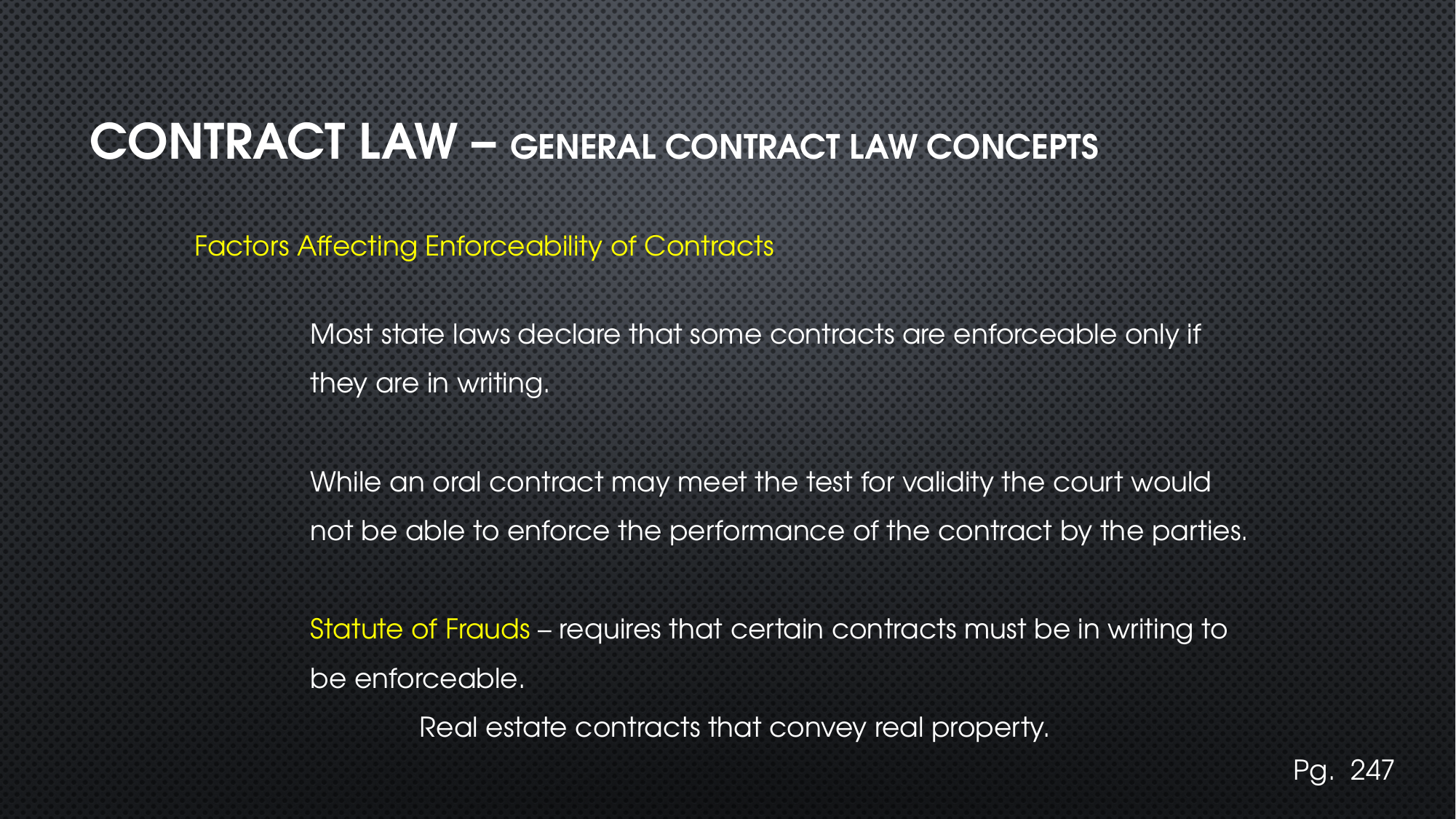

# Contract Law – General Contract Law Concepts
Factors Affecting Enforceability of Contracts
Most state laws declare that some contracts are enforceable only if they are in writing.

While an oral contract may meet the test for validity the court would not be able to enforce the performance of the contract by the parties.

Statute of Frauds – requires that certain contracts must be in writing to be enforceable.
	Real estate contracts that convey real property.
Pg.  247